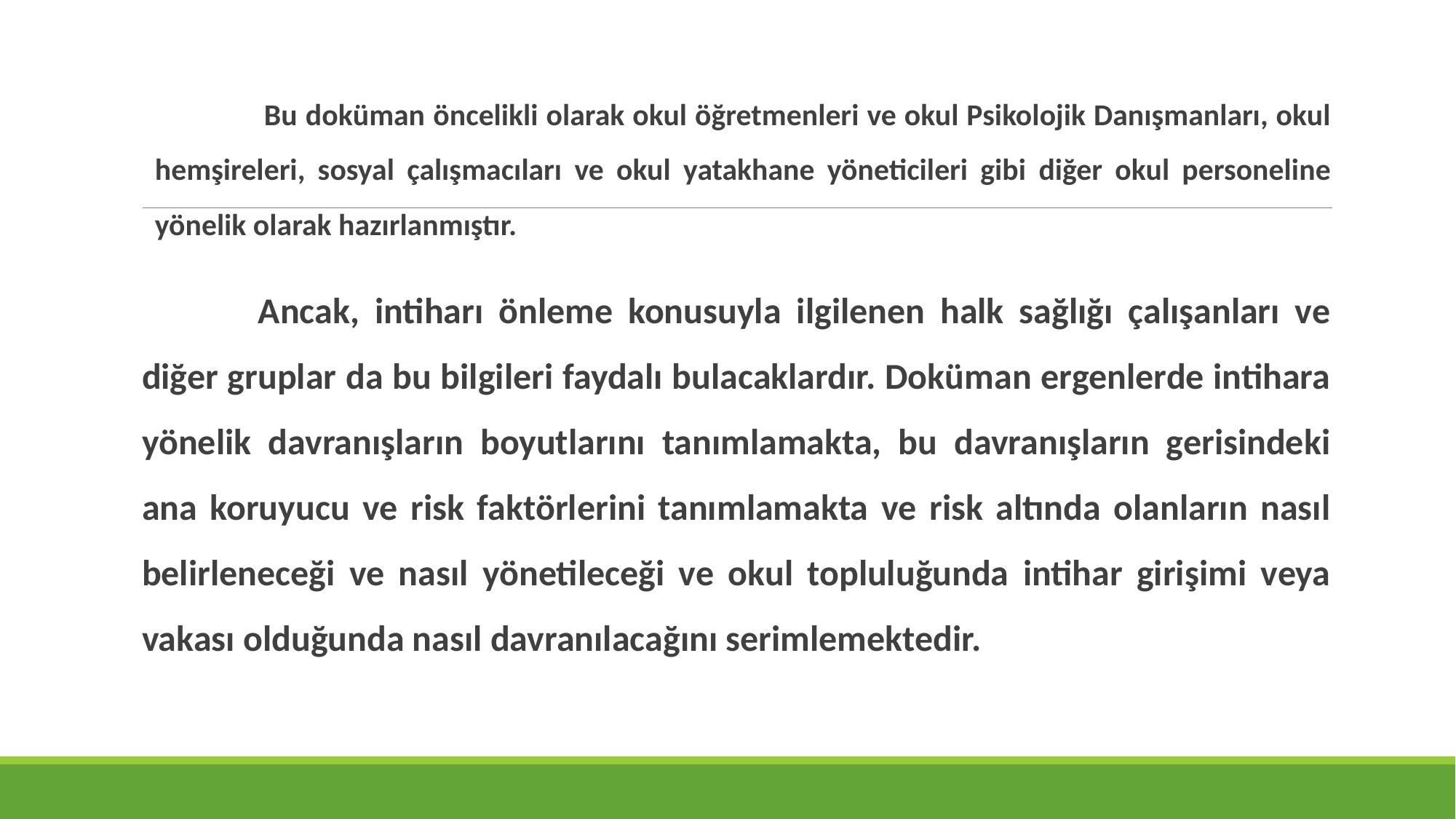

Bu doküman öncelikli olarak okul öğretmenleri ve okul Psikolojik Danışmanları, okul hemşireleri, sosyal çalışmacıları ve okul yatakhane yöneticileri gibi diğer okul personeline yönelik olarak hazırlanmıştır.
 	Ancak, intiharı önleme konusuyla ilgilenen halk sağlığı çalışanları ve diğer gruplar da bu bilgileri faydalı bulacaklardır. Doküman ergenlerde intihara yönelik davranışların boyutlarını tanımlamakta, bu davranışların gerisindeki ana koruyucu ve risk faktörlerini tanımlamakta ve risk altında olanların nasıl belirleneceği ve nasıl yönetileceği ve okul topluluğunda intihar girişimi veya vakası olduğunda nasıl davranılacağını serimlemektedir.